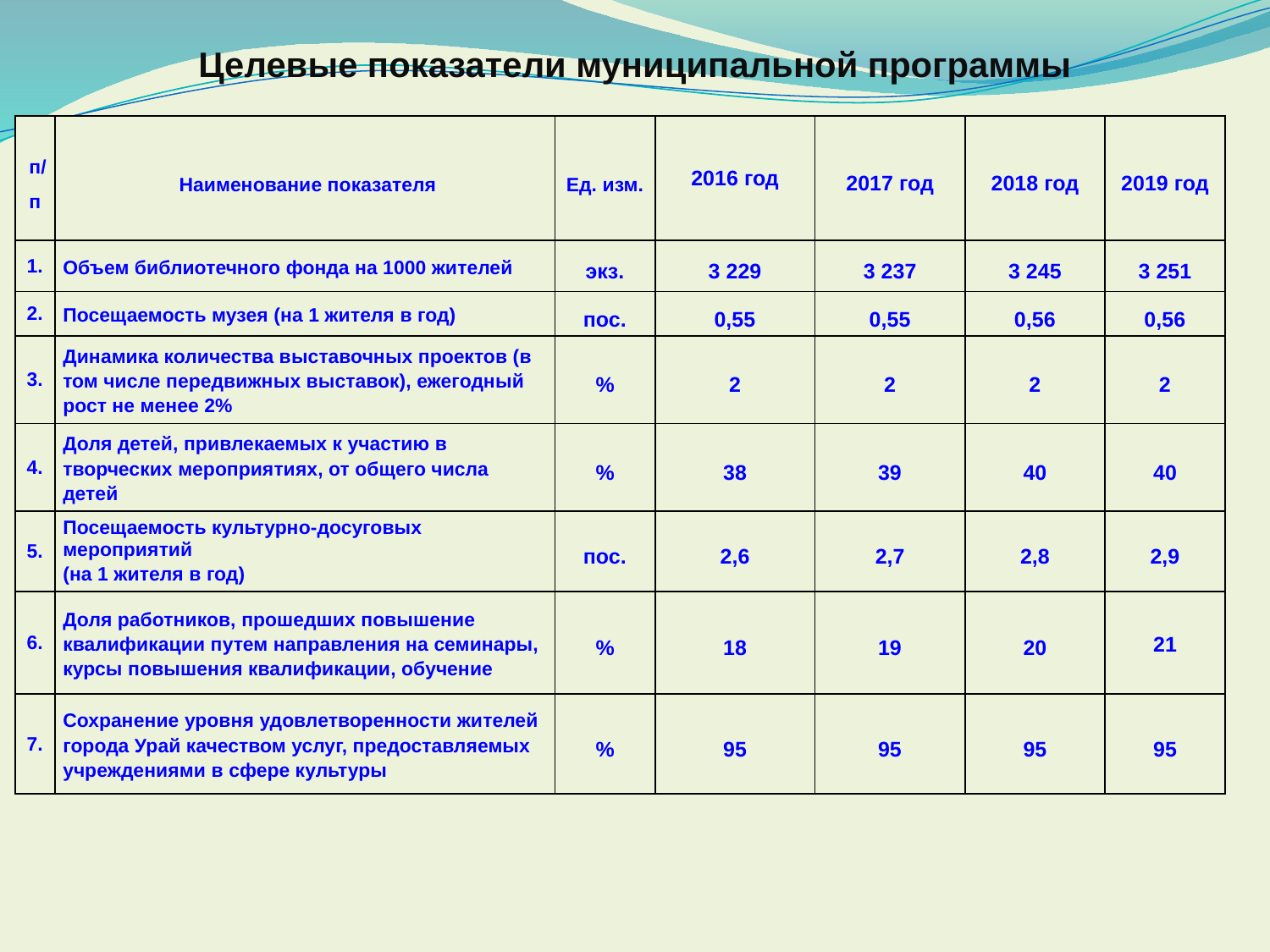

Целевые показатели муниципальной программы
| п/п | Наименование показателя | Ед. изм. | 2016 год | 2017 год | 2018 год | 2019 год |
| --- | --- | --- | --- | --- | --- | --- |
| 1. | Объем библиотечного фонда на 1000 жителей | экз. | 3 229 | 3 237 | 3 245 | 3 251 |
| 2. | Посещаемость музея (на 1 жителя в год) | пос. | 0,55 | 0,55 | 0,56 | 0,56 |
| 3. | Динамика количества выставочных проектов (в том числе передвижных выставок), ежегодный рост не менее 2% | % | 2 | 2 | 2 | 2 |
| 4. | Доля детей, привлекаемых к участию в творческих мероприятиях, от общего числа детей | % | 38 | 39 | 40 | 40 |
| 5. | Посещаемость культурно-досуговых мероприятий (на 1 жителя в год) | пос. | 2,6 | 2,7 | 2,8 | 2,9 |
| 6. | Доля работников, прошедших повышение квалификации путем направления на семинары, курсы повышения квалификации, обучение | % | 18 | 19 | 20 | 21 |
| 7. | Сохранение уровня удовлетворенности жителей города Урай качеством услуг, предоставляемых учреждениями в сфере культуры | % | 95 | 95 | 95 | 95 |